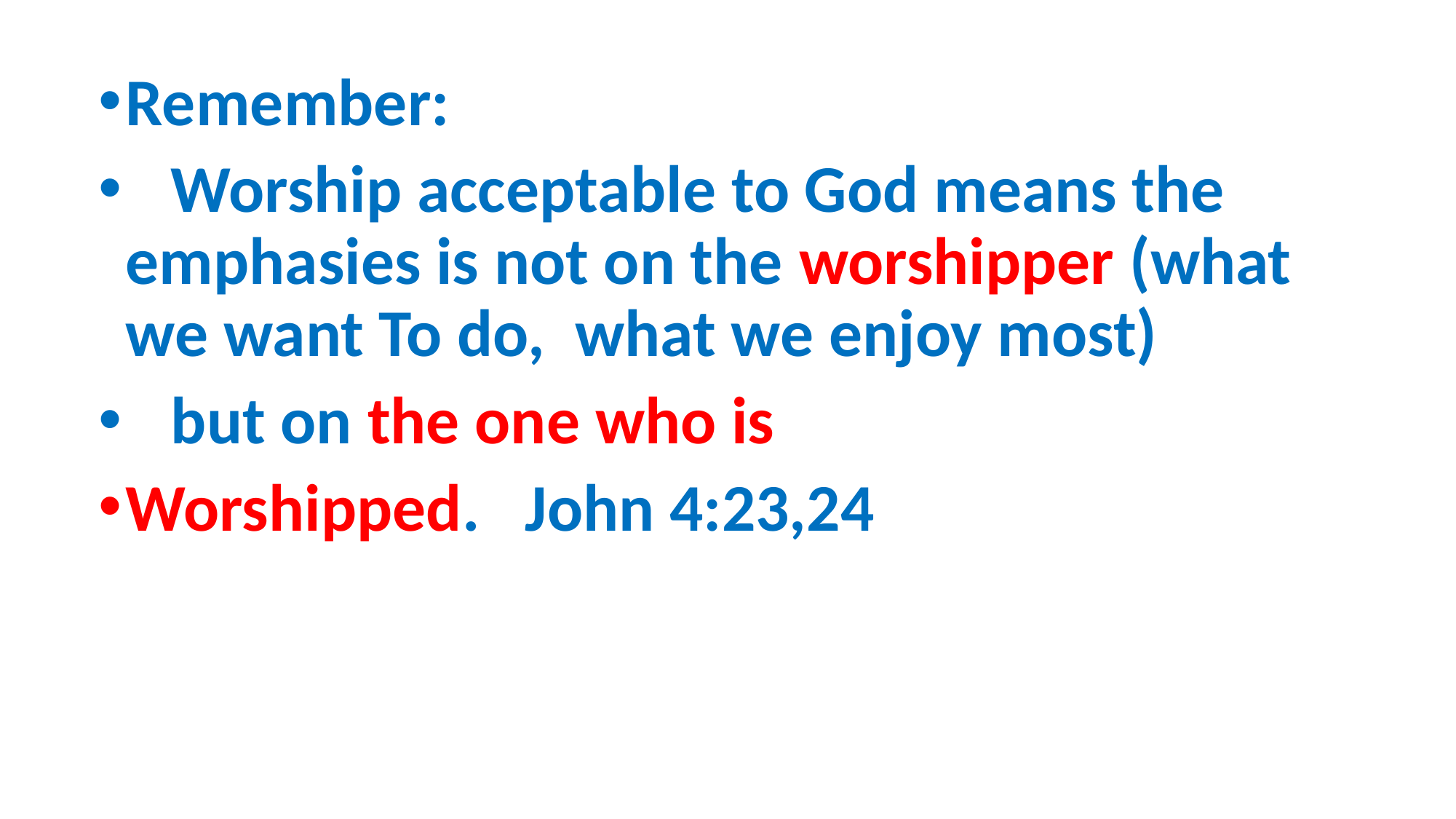

Remember:
   Worship acceptable to God means the emphasies is not on the worshipper (what we want To do,  what we enjoy most)
   but on the one who is
Worshipped.   John 4:23,24